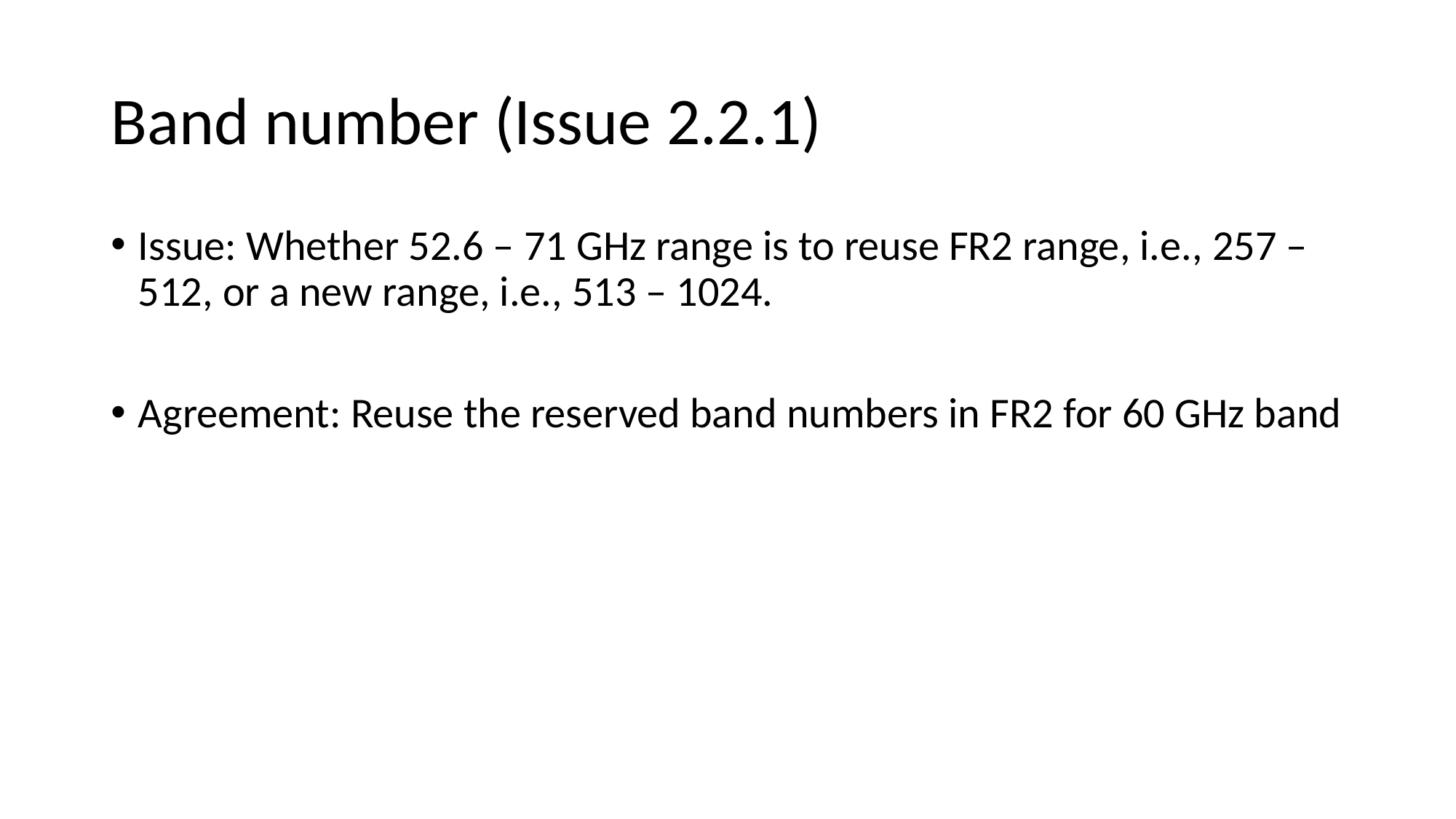

# Band number (Issue 2.2.1)
Issue: Whether 52.6 – 71 GHz range is to reuse FR2 range, i.e., 257 – 512, or a new range, i.e., 513 – 1024.

Agreement: Reuse the reserved band numbers in FR2 for 60 GHz band